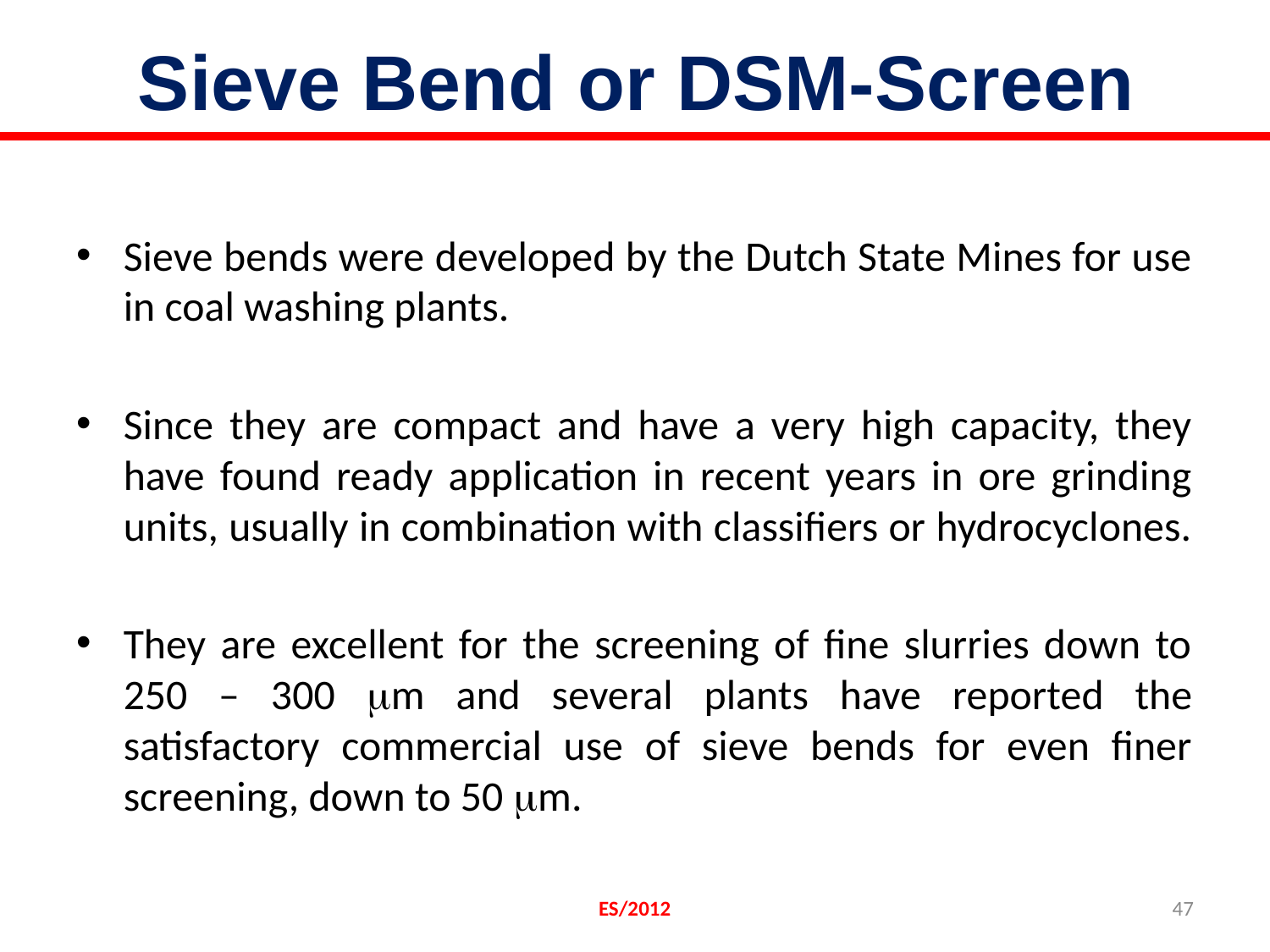

# Sieve Bend or DSM-Screen
Sieve bends were developed by the Dutch State Mines for use in coal washing plants.

Since they are compact and have a very high capacity, they have found ready application in recent years in ore grinding units, usually in combination with classifiers or hydrocyclones.

They are excellent for the screening of fine slurries down to 250 – 300 μm and several plants have reported the satisfactory commercial use of sieve bends for even finer screening, down to 50 μm.

ES/2012
47